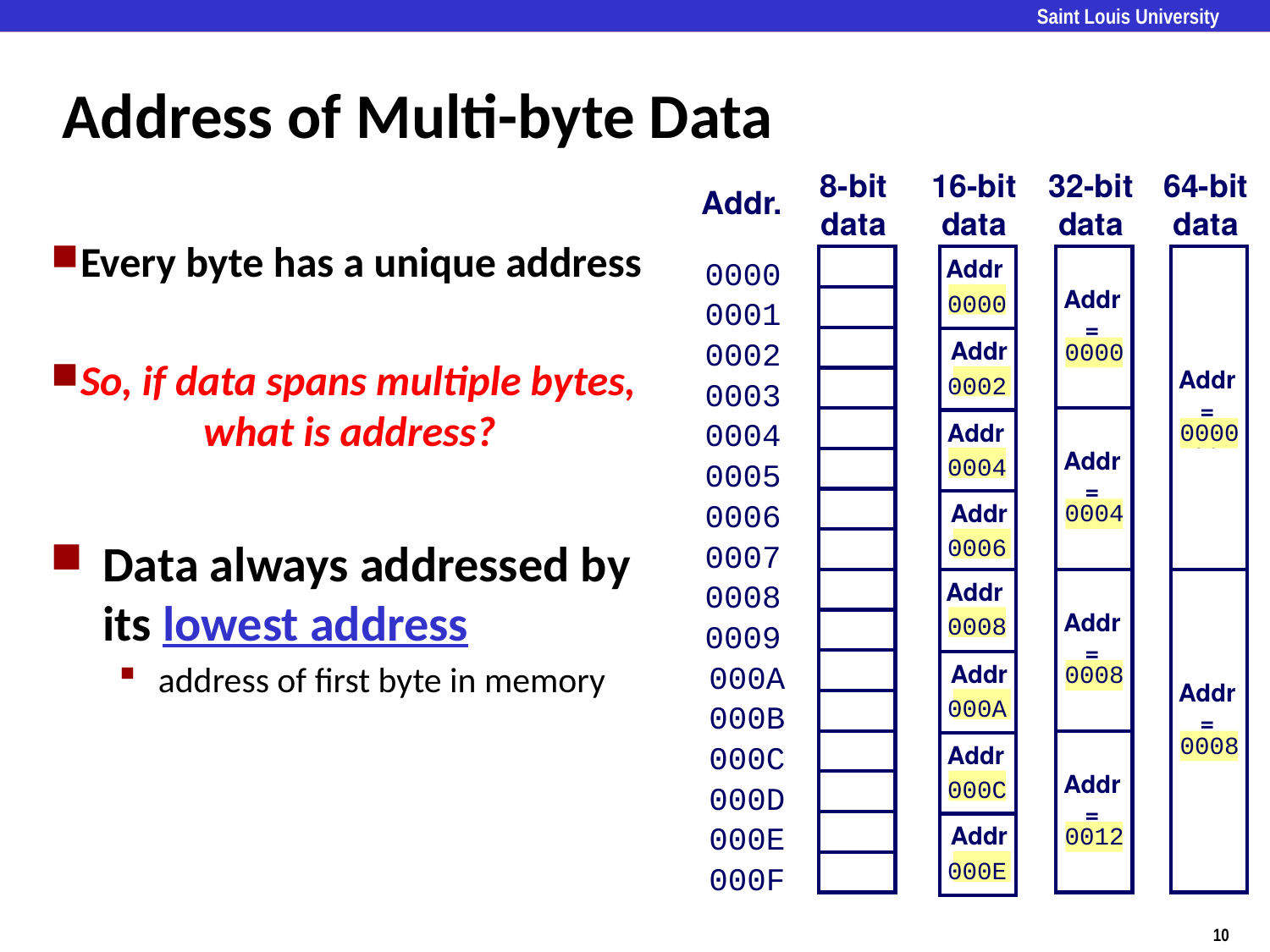

# Address of Multi-byte Data
8-bit
data
16-bit
data
32-bit
data
64-bit
data
Addr.

0000

Addr

Addr
=
??
0000

0001

0002

Addr

0000

0004

0008

0012

Addr
=
??

0002
0003

0004

Addr
0000

0008

Addr
=
??

0004
0005

0006

Addr

0006
0007

0008

Addr

Addr
=
??

0008
0009

000A

Addr
Addr
=
??

000A
000B

000C

Addr
Addr
=
??

000C
000D

000E

Addr

000E
000F

Every byte has a unique address

So, if data spans multiple bytes, 	what is address?

Data always addressed by its lowest address
address of first byte in memory